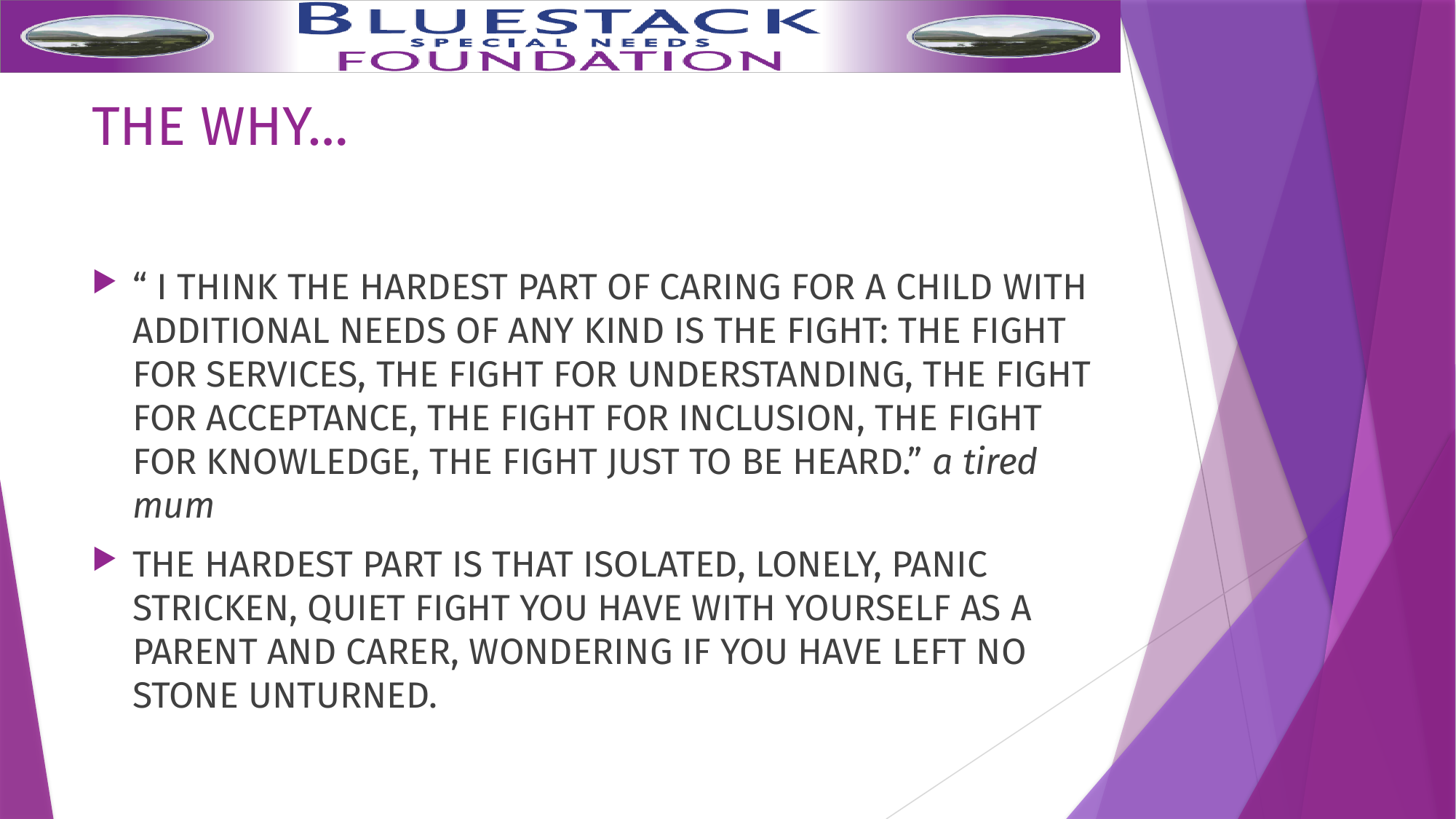

# THE WHY…
“ I THINK THE HARDEST PART OF CARING FOR A CHILD WITH ADDITIONAL NEEDS OF ANY KIND IS THE FIGHT: THE FIGHT FOR SERVICES, THE FIGHT FOR UNDERSTANDING, THE FIGHT FOR ACCEPTANCE, THE FIGHT FOR INCLUSION, THE FIGHT FOR KNOWLEDGE, THE FIGHT JUST TO BE HEARD.” a tired mum
THE HARDEST PART IS THAT ISOLATED, LONELY, PANIC STRICKEN, QUIET FIGHT YOU HAVE WITH YOURSELF AS A PARENT AND CARER, WONDERING IF YOU HAVE LEFT NO STONE UNTURNED.